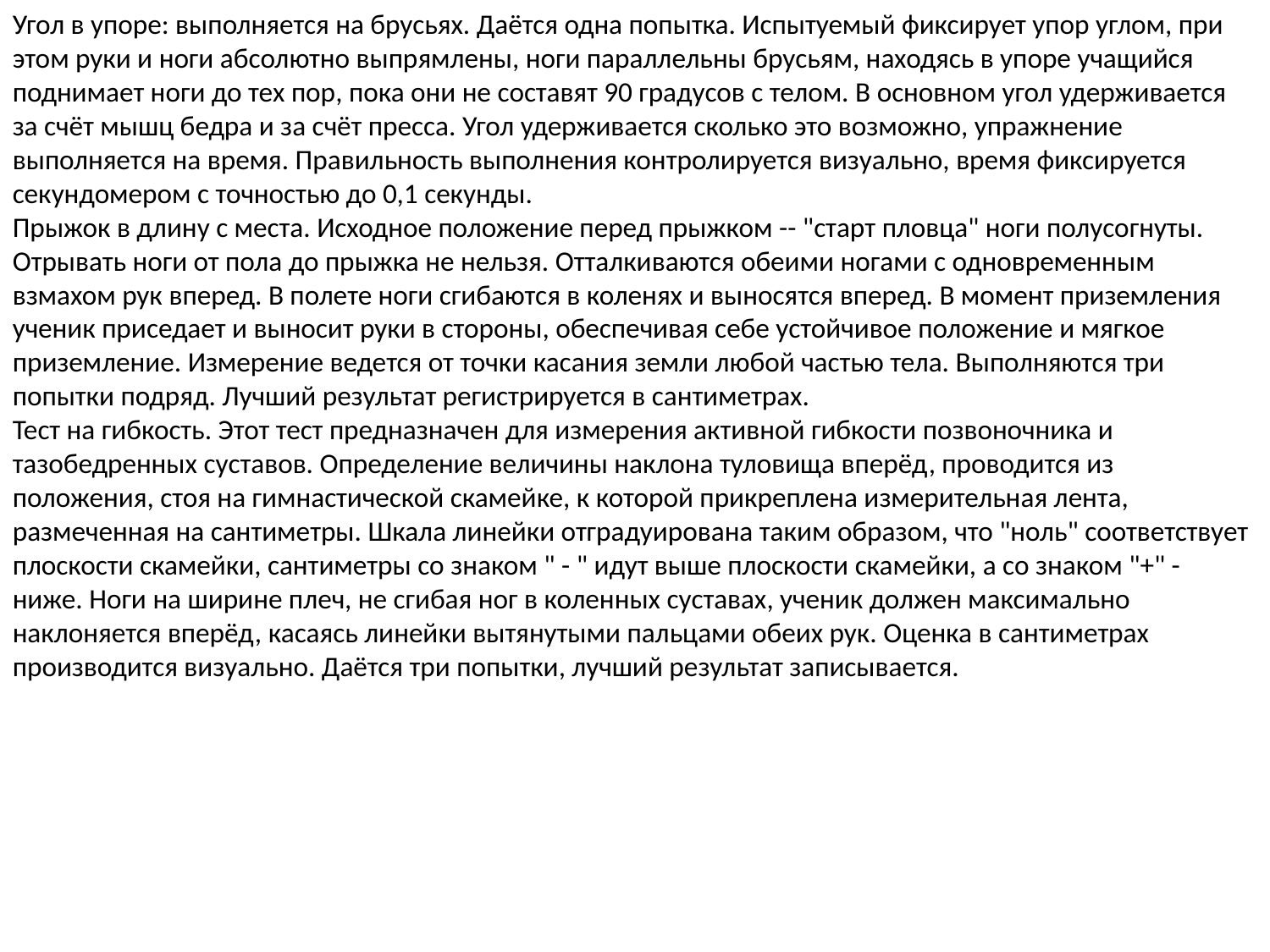

Угол в упоре: выполняется на брусьях. Даётся одна попытка. Испытуемый фиксирует упор углом, при этом руки и ноги абсолютно выпрямлены, ноги параллельны брусьям, находясь в упоре учащийся поднимает ноги до тех пор, пока они не составят 90 градусов с телом. В основном угол удерживается за счёт мышц бедра и за счёт пресса. Угол удерживается сколько это возможно, упражнение выполняется на время. Правильность выполнения контролируется визуально, время фиксируется секундомером с точностью до 0,1 секунды.
Прыжок в длину с места. Исходное положение перед прыжком -- "старт пловца" ноги полусогнуты. Отрывать ноги от пола до прыжка не нельзя. Отталкиваются обеими ногами с одновременным взмахом рук вперед. В полете ноги сгибаются в коленях и выносятся вперед. В момент приземления ученик приседает и выносит руки в стороны, обеспечивая себе устойчивое положение и мягкое приземление. Измерение ведется от точки касания земли любой частью тела. Выполняются три попытки подряд. Лучший результат регистрируется в сантиметрах.
Тест на гибкость. Этот тест предназначен для измерения активной гибкости позвоночника и тазобедренных суставов. Определение величины наклона туловища вперёд, проводится из положения, стоя на гимнастической скамейке, к которой прикреплена измерительная лента, размеченная на сантиметры. Шкала линейки отградуирована таким образом, что "ноль" соответствует плоскости скамейки, сантиметры со знаком " - " идут выше плоскости скамейки, а со знаком "+" - ниже. Ноги на ширине плеч, не сгибая ног в коленных суставах, ученик должен максимально наклоняется вперёд, касаясь линейки вытянутыми пальцами обеих рук. Оценка в сантиметрах производится визуально. Даётся три попытки, лучший результат записывается.